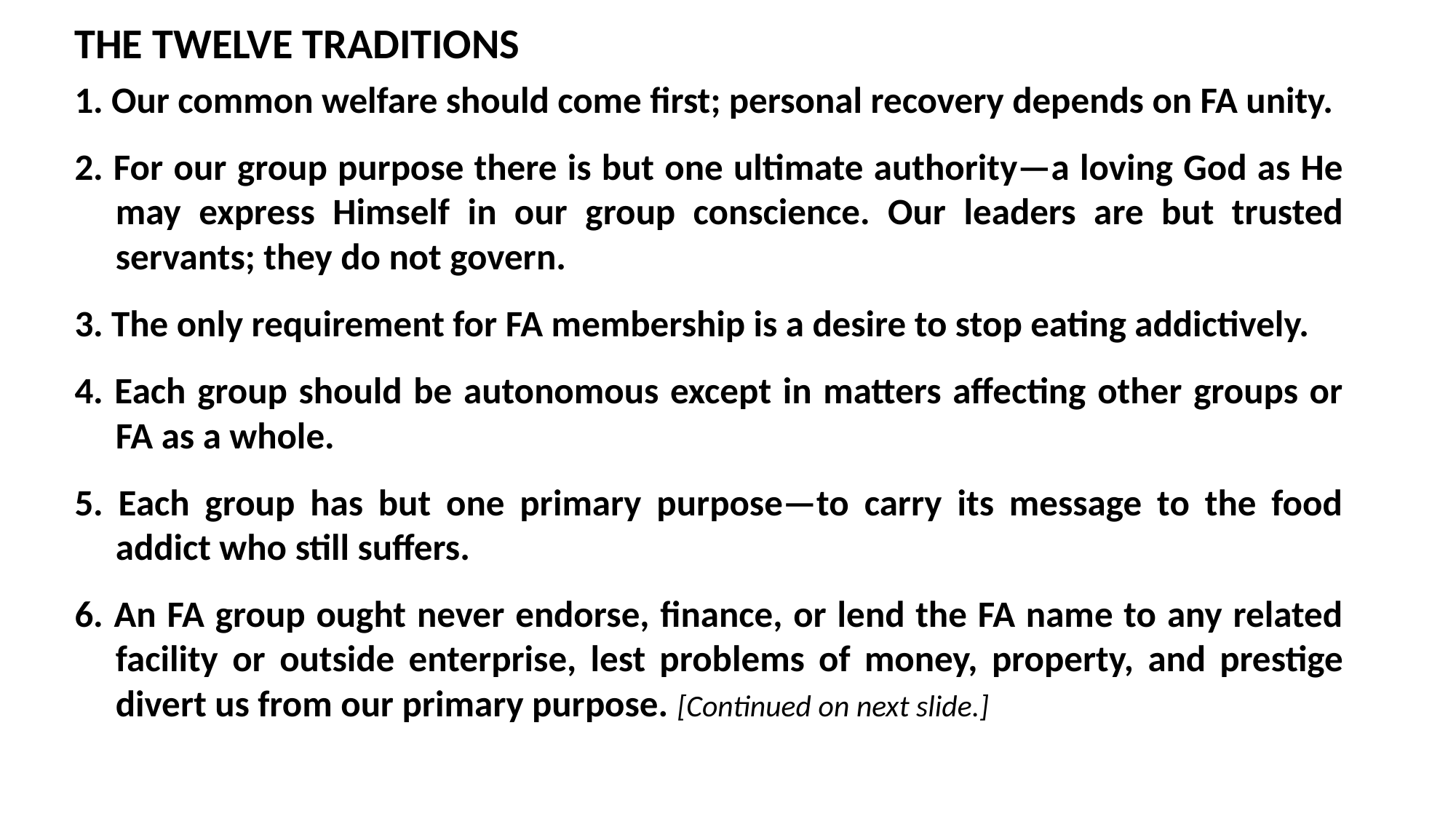

THE TWELVE TRADITIONS
1. Our common welfare should come first; personal recovery depends on FA unity.

2. For our group purpose there is but one ultimate authority—a loving God as He may express Himself in our group conscience. Our leaders are but trusted servants; they do not govern.

3. The only requirement for FA membership is a desire to stop eating addictively.

4. Each group should be autonomous except in matters affecting other groups or FA as a whole.

5. Each group has but one primary purpose—to carry its message to the food addict who still suffers.

6. An FA group ought never endorse, finance, or lend the FA name to any related facility or outside enterprise, lest problems of money, property, and prestige divert us from our primary purpose. [Continued on next slide.]